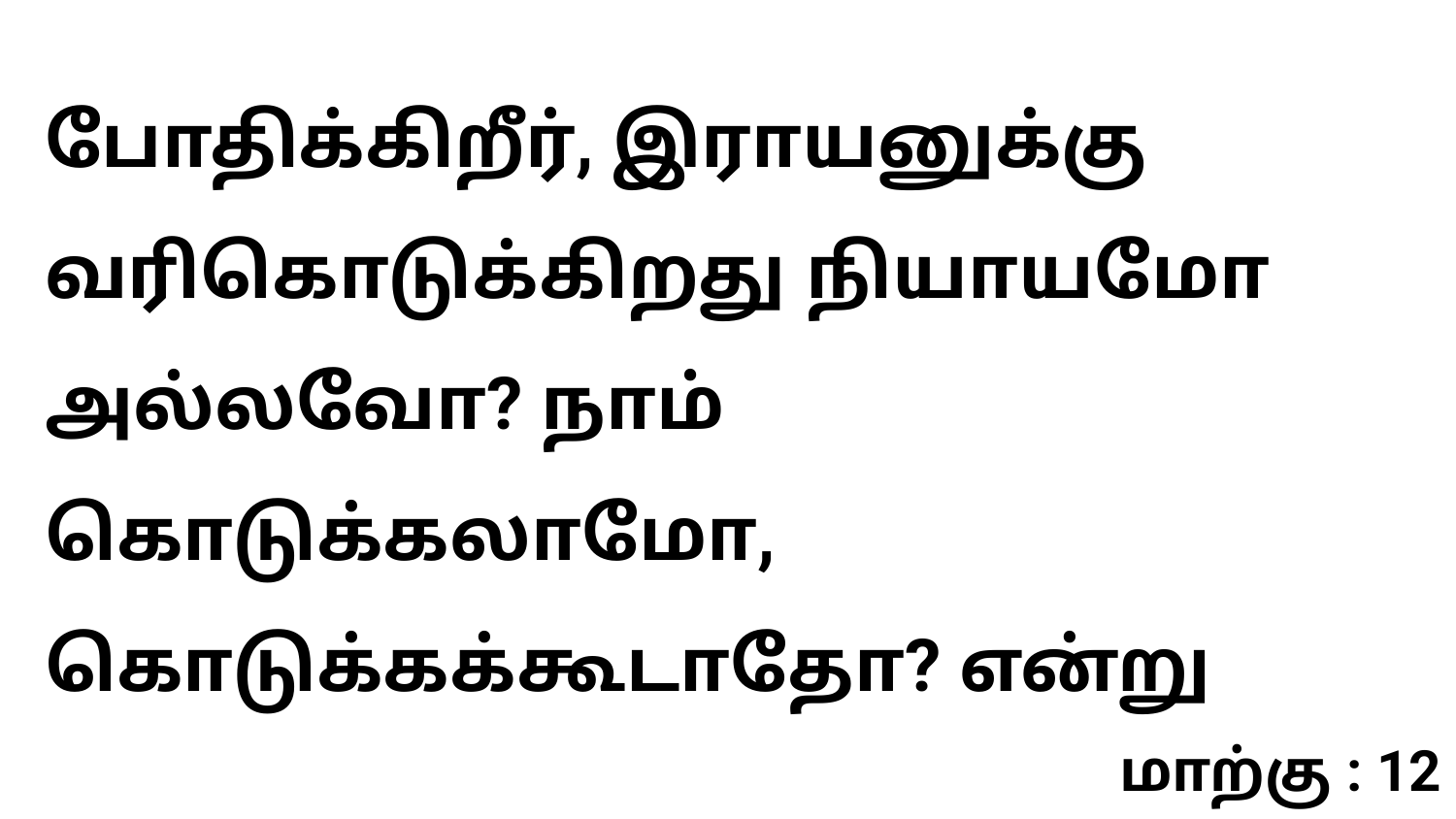

போதிக்கிறீர், இராயனுக்கு வரிகொடுக்கிறது நியாயமோ அல்லவோ? நாம் கொடுக்கலாமோ, கொடுக்கக்கூடாதோ? என்று
மாற்கு : 12